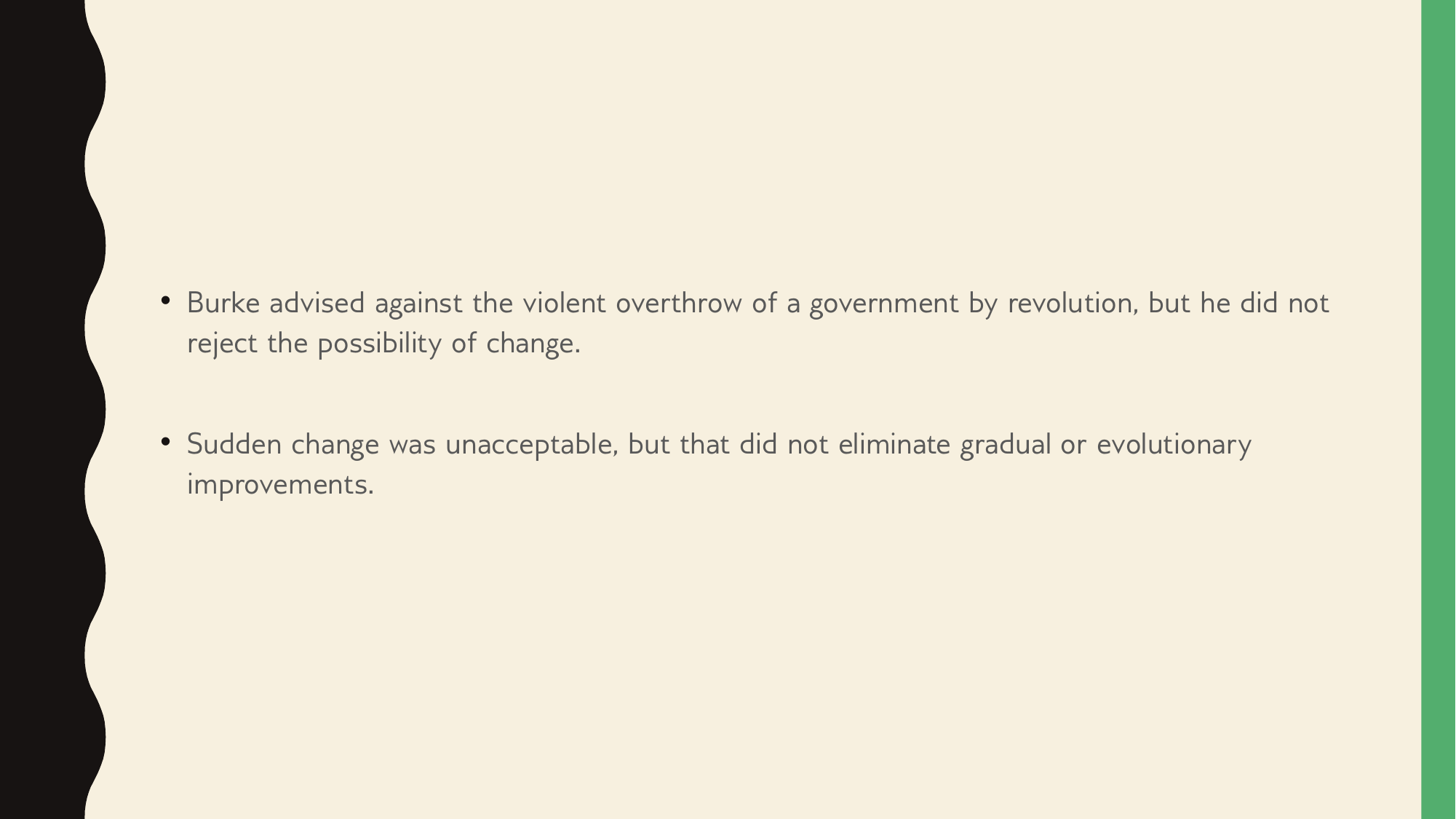

#
Burke advised against the violent overthrow of a government by revolution, but he did not reject the possibility of change.

Sudden change was unacceptable, but that did not eliminate gradual or evolutionary improvements.